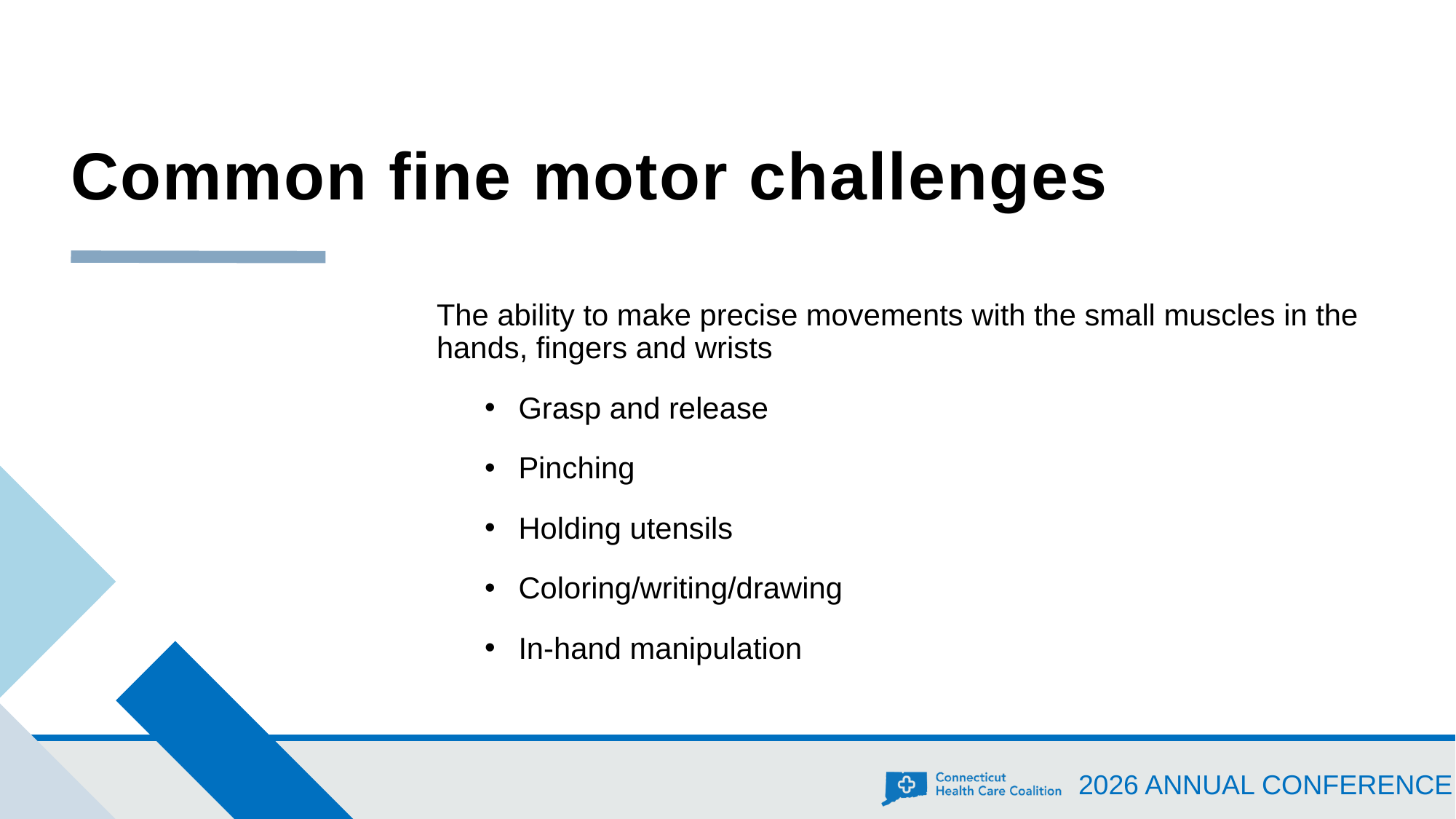

# Common fine motor challenges
The ability to make precise movements with the small muscles in the hands, fingers and wrists
Grasp and release
Pinching
Holding utensils
Coloring/writing/drawing
In-hand manipulation